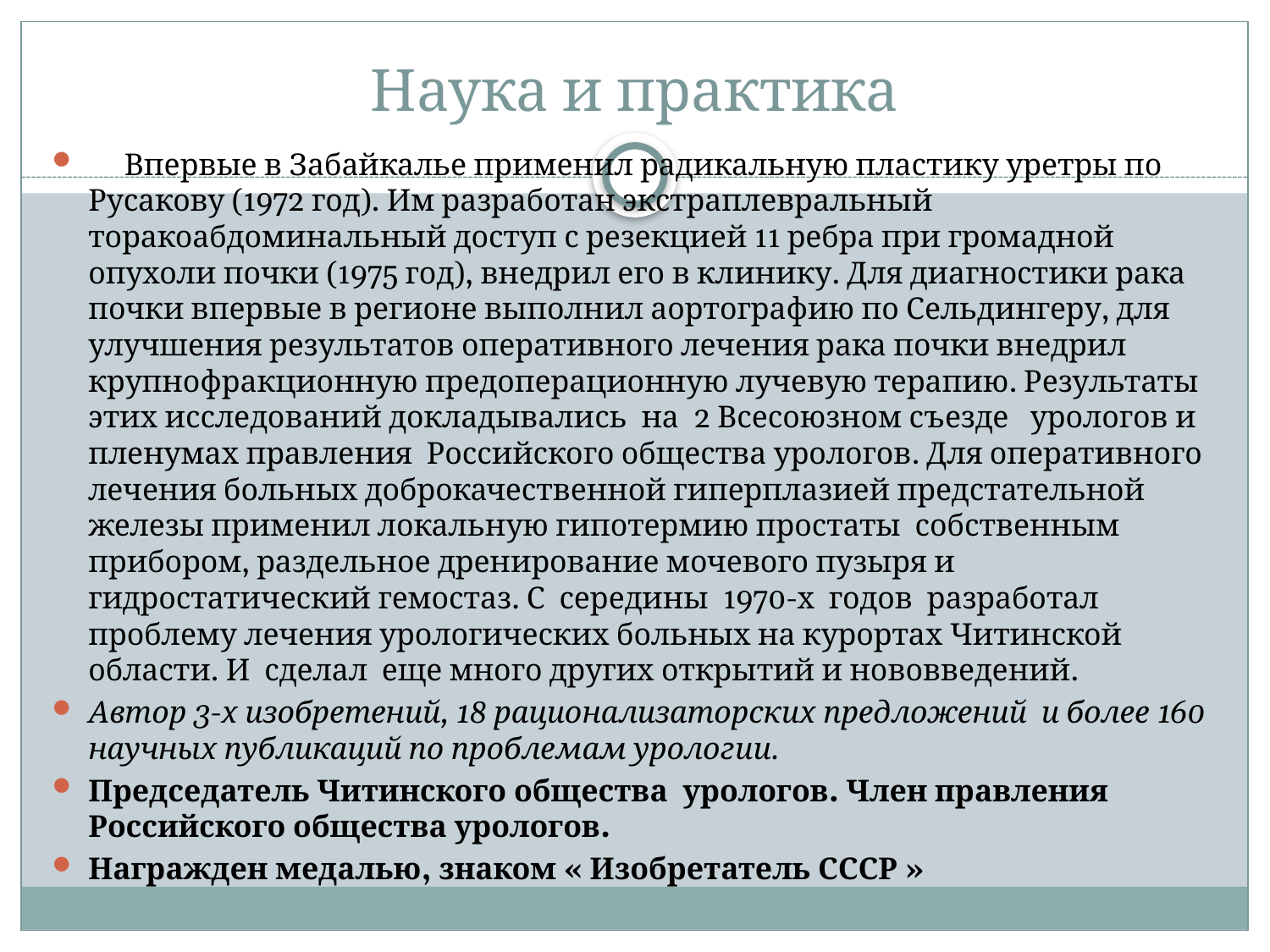

# Наука и практика
     Впервые в Забайкалье применил радикальную пластику уретры по Русакову (1972 год). Им разработан экстраплевральный торакоабдоминальный доступ с резекцией 11 ребра при громадной опухоли почки (1975 год), внедрил его в клинику. Для диагностики рака почки впервые в регионе выполнил аортографию по Сельдингеру, для улучшения результатов оперативного лечения рака почки внедрил крупнофракционную предоперационную лучевую терапию. Результаты этих исследований докладывались  на  2 Всесоюзном съезде   урологов и пленумах правления  Российского общества урологов. Для оперативного лечения больных доброкачественной гиперплазией предстательной железы применил локальную гипотермию простаты  собственным прибором, раздельное дренирование мочевого пузыря и гидростатический гемостаз. С  середины  1970-х  годов  разработал  проблему лечения урологических больных на курортах Читинской области. И  сделал  еще много других открытий и нововведений.
Автор 3-х изобретений, 18 рационализаторских предложений  и более 160 научных публикаций по проблемам урологии.
Председатель Читинского общества  урологов. Член правления Российского общества урологов.
Награжден медалью, знаком « Изобретатель СССР »